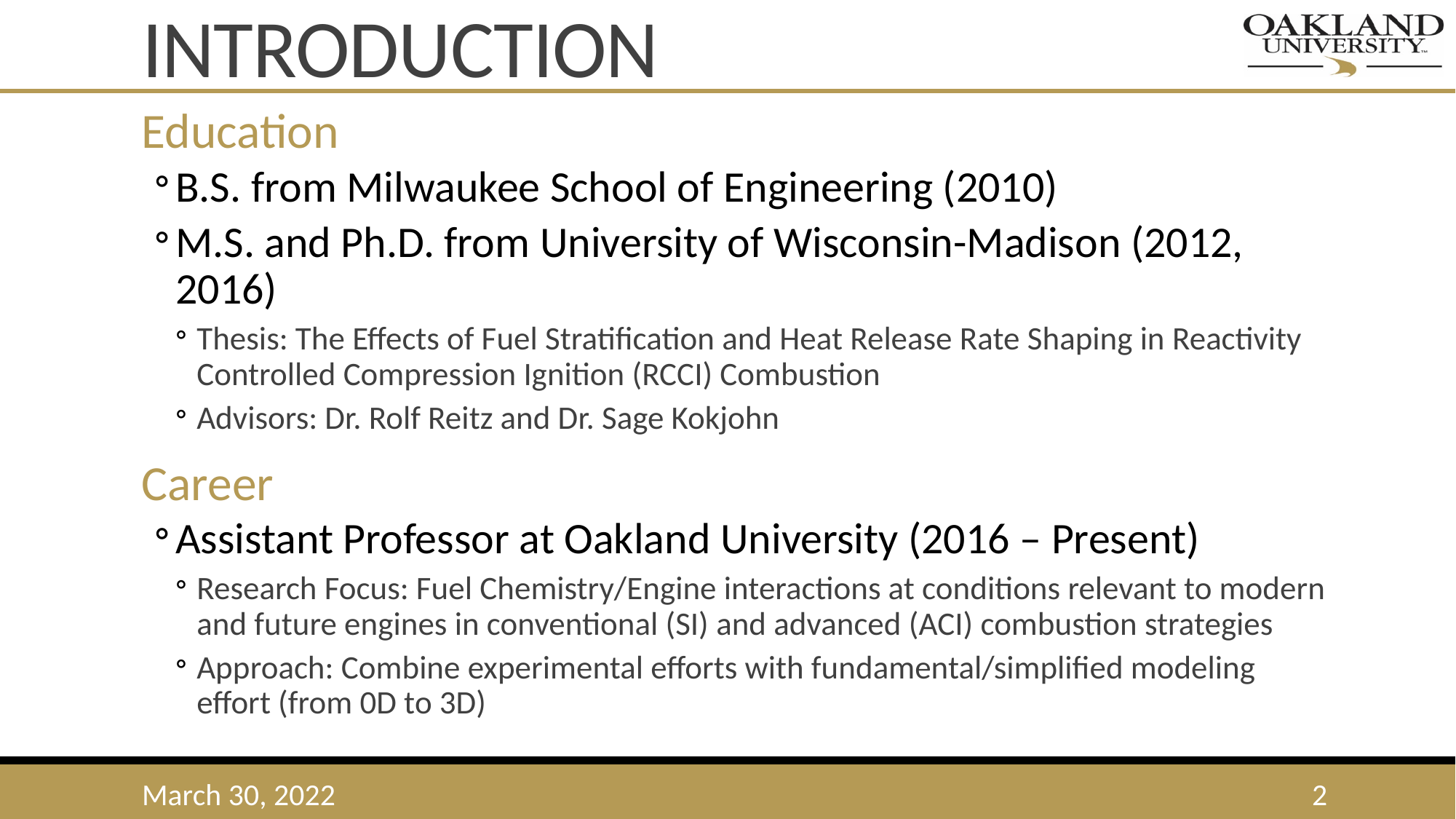

# Introduction
Education
B.S. from Milwaukee School of Engineering (2010)
M.S. and Ph.D. from University of Wisconsin-Madison (2012, 2016)
Thesis: The Effects of Fuel Stratification and Heat Release Rate Shaping in Reactivity Controlled Compression Ignition (RCCI) Combustion
Advisors: Dr. Rolf Reitz and Dr. Sage Kokjohn
Career
Assistant Professor at Oakland University (2016 – Present)
Research Focus: Fuel Chemistry/Engine interactions at conditions relevant to modern and future engines in conventional (SI) and advanced (ACI) combustion strategies
Approach: Combine experimental efforts with fundamental/simplified modeling effort (from 0D to 3D)
March 30, 2022
2